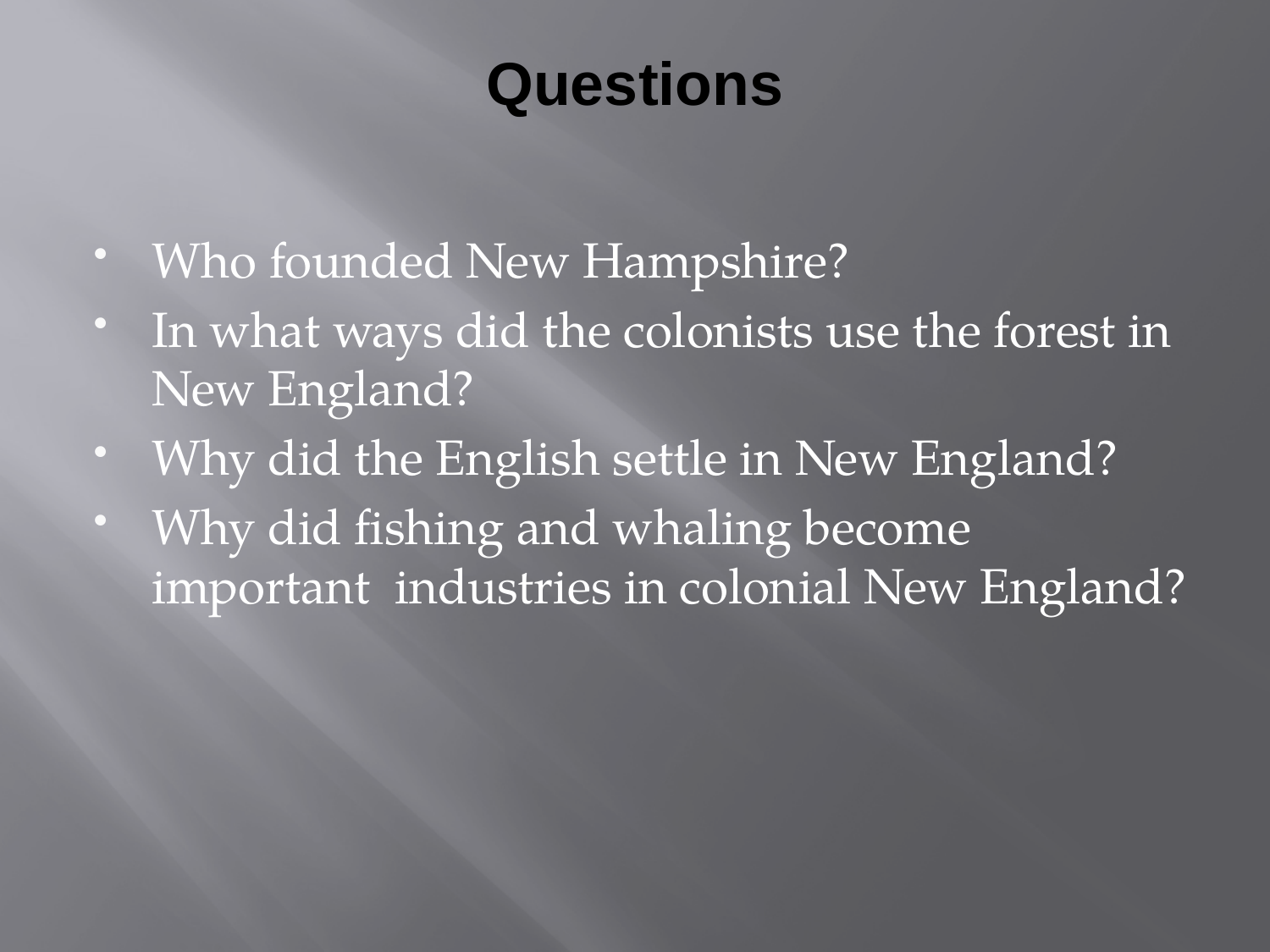

# Questions
Who founded New Hampshire?
In what ways did the colonists use the forest in New England?
Why did the English settle in New England?
Why did fishing and whaling become important  industries in colonial New England?